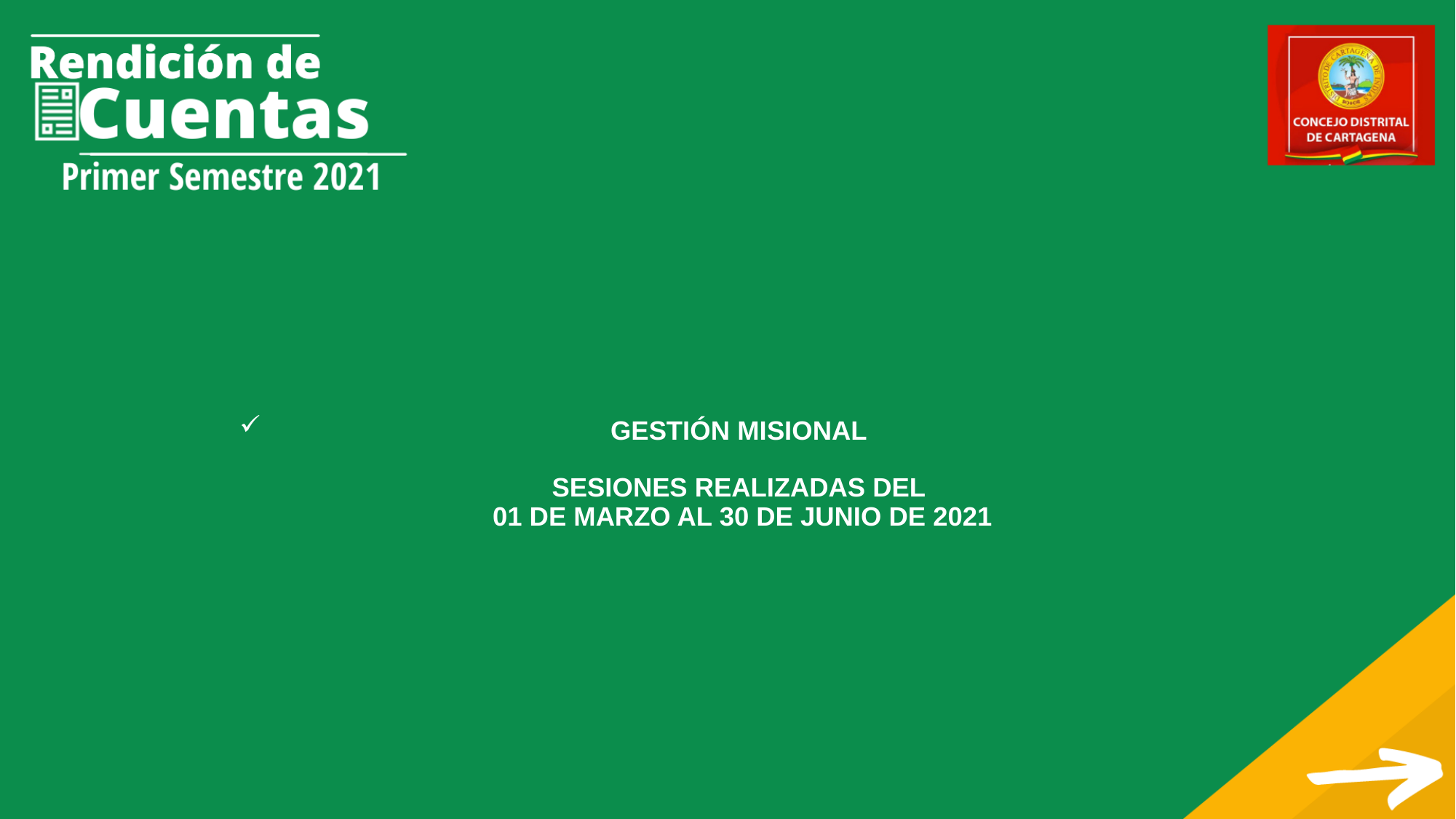

# GESTIÓN MISIONAL   SESIONES REALIZADAS DEL 01 DE MARZO AL 30 DE JUNIO DE 2021